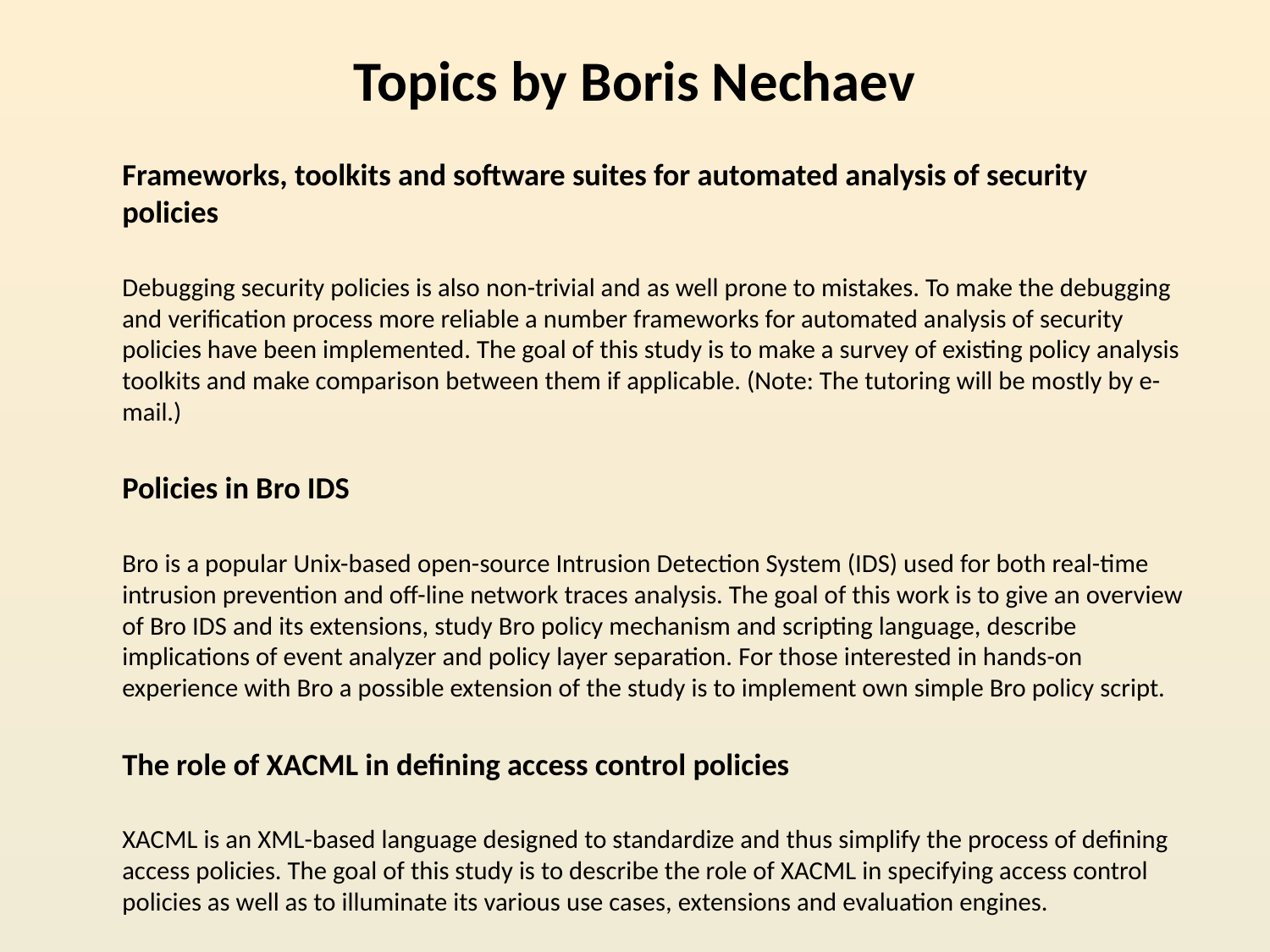

# Topics by Boris Nechaev
Frameworks, toolkits and software suites for automated analysis of security policies

Debugging security policies is also non-trivial and as well prone to mistakes. To make the debugging and verification process more reliable a number frameworks for automated analysis of security policies have been implemented. The goal of this study is to make a survey of existing policy analysis toolkits and make comparison between them if applicable. (Note: The tutoring will be mostly by e-mail.)

Policies in Bro IDS

Bro is a popular Unix-based open-source Intrusion Detection System (IDS) used for both real-time intrusion prevention and off-line network traces analysis. The goal of this work is to give an overview of Bro IDS and its extensions, study Bro policy mechanism and scripting language, describe implications of event analyzer and policy layer separation. For those interested in hands-on experience with Bro a possible extension of the study is to implement own simple Bro policy script.

The role of XACML in defining access control policies

XACML is an XML-based language designed to standardize and thus simplify the process of defining access policies. The goal of this study is to describe the role of XACML in specifying access control policies as well as to illuminate its various use cases, extensions and evaluation engines.